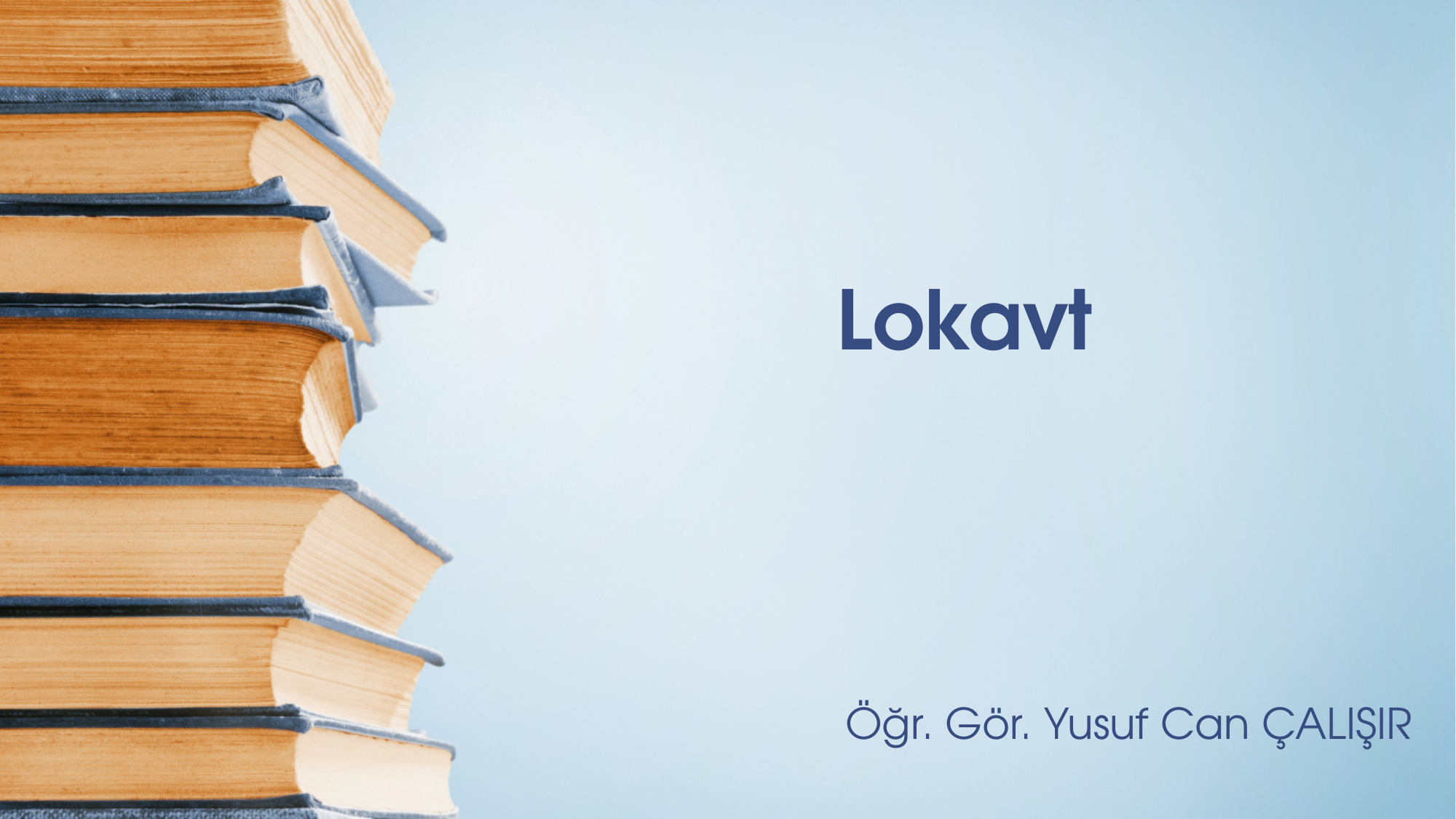

# Lokavt
Öğr. Gör. Yusuf Can ÇALIŞIR